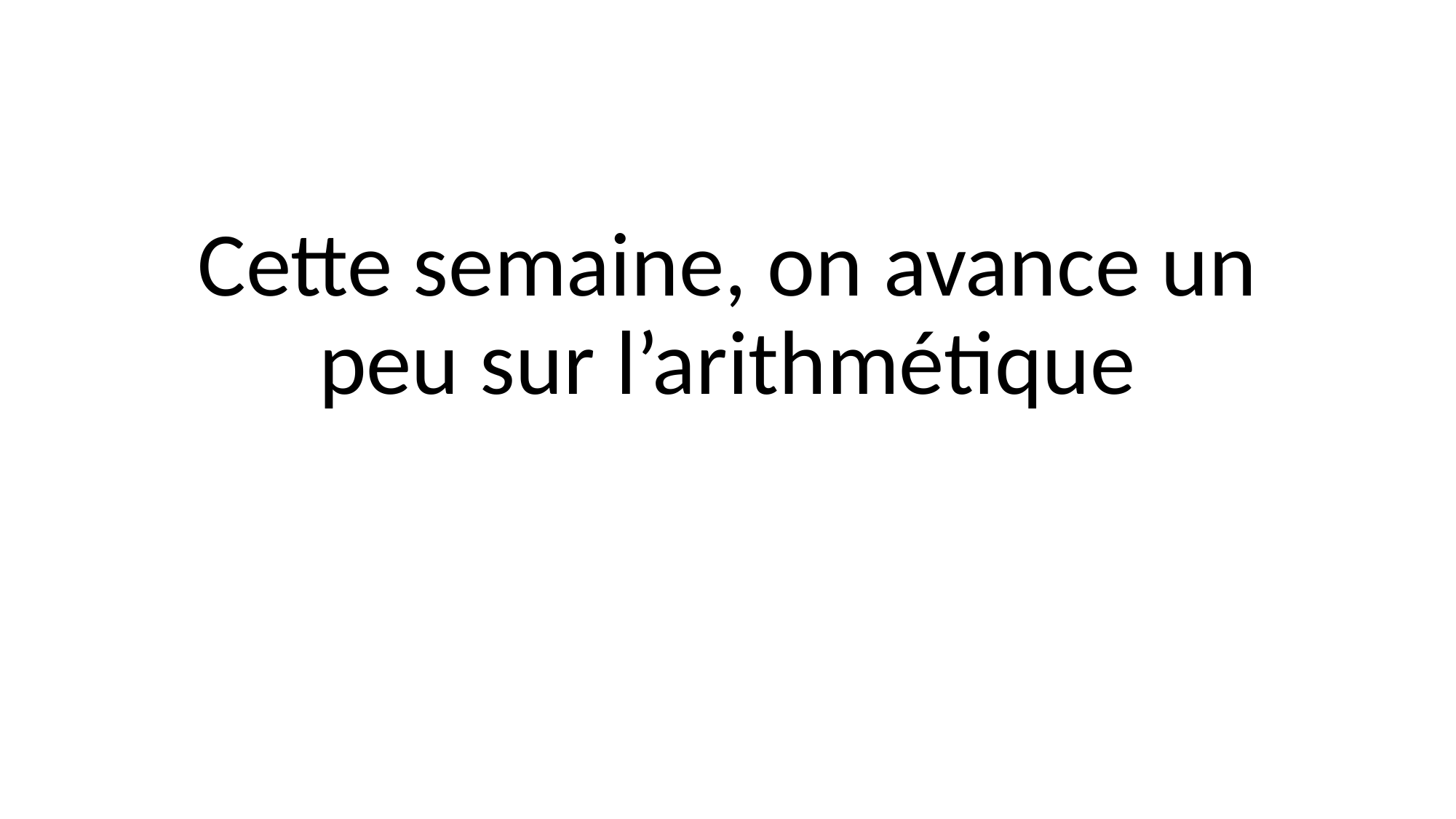

# Cette semaine, on avance un peu sur l’arithmétique